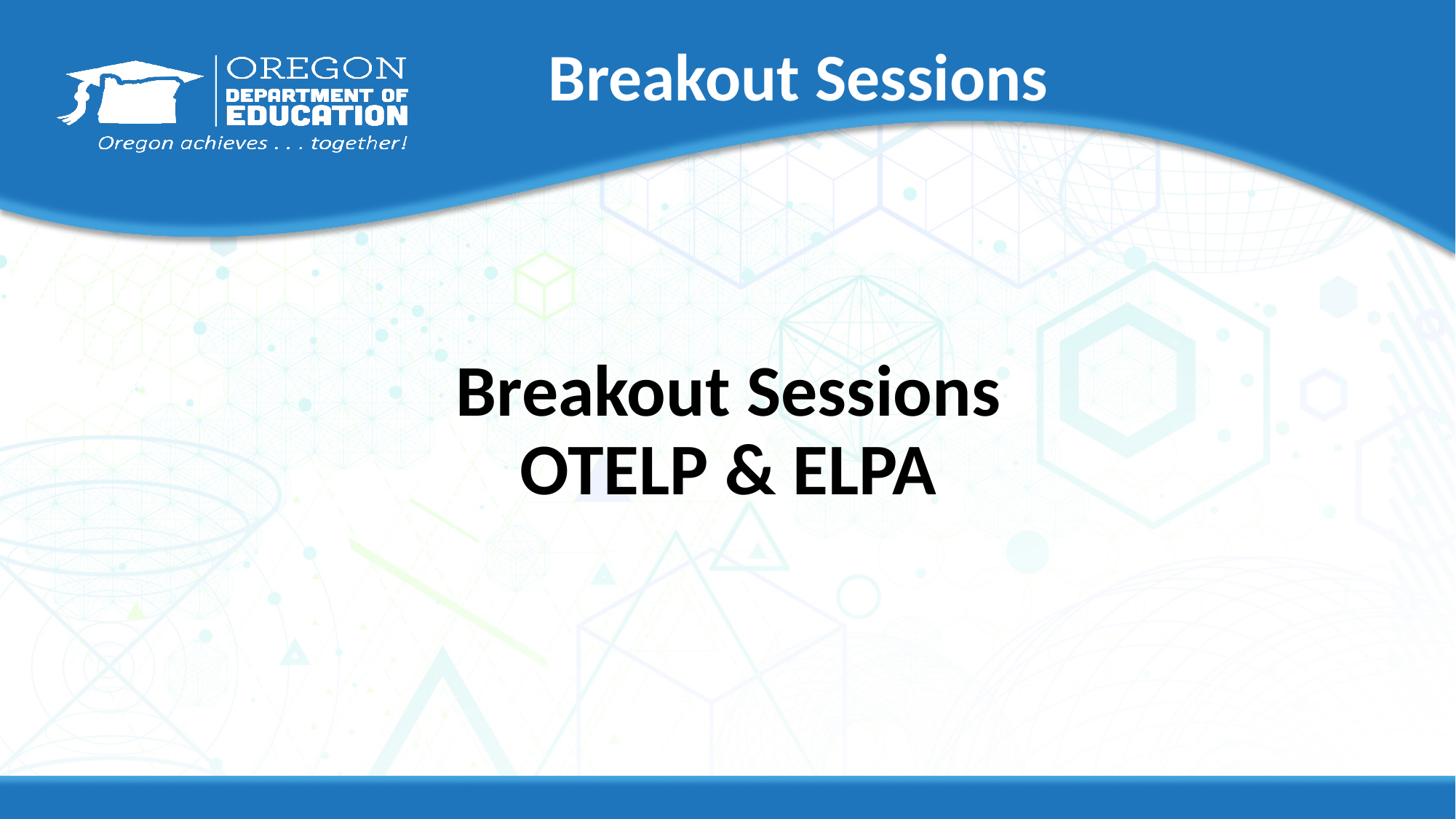

# Breakout Sessions
Breakout Sessions
OTELP & ELPA